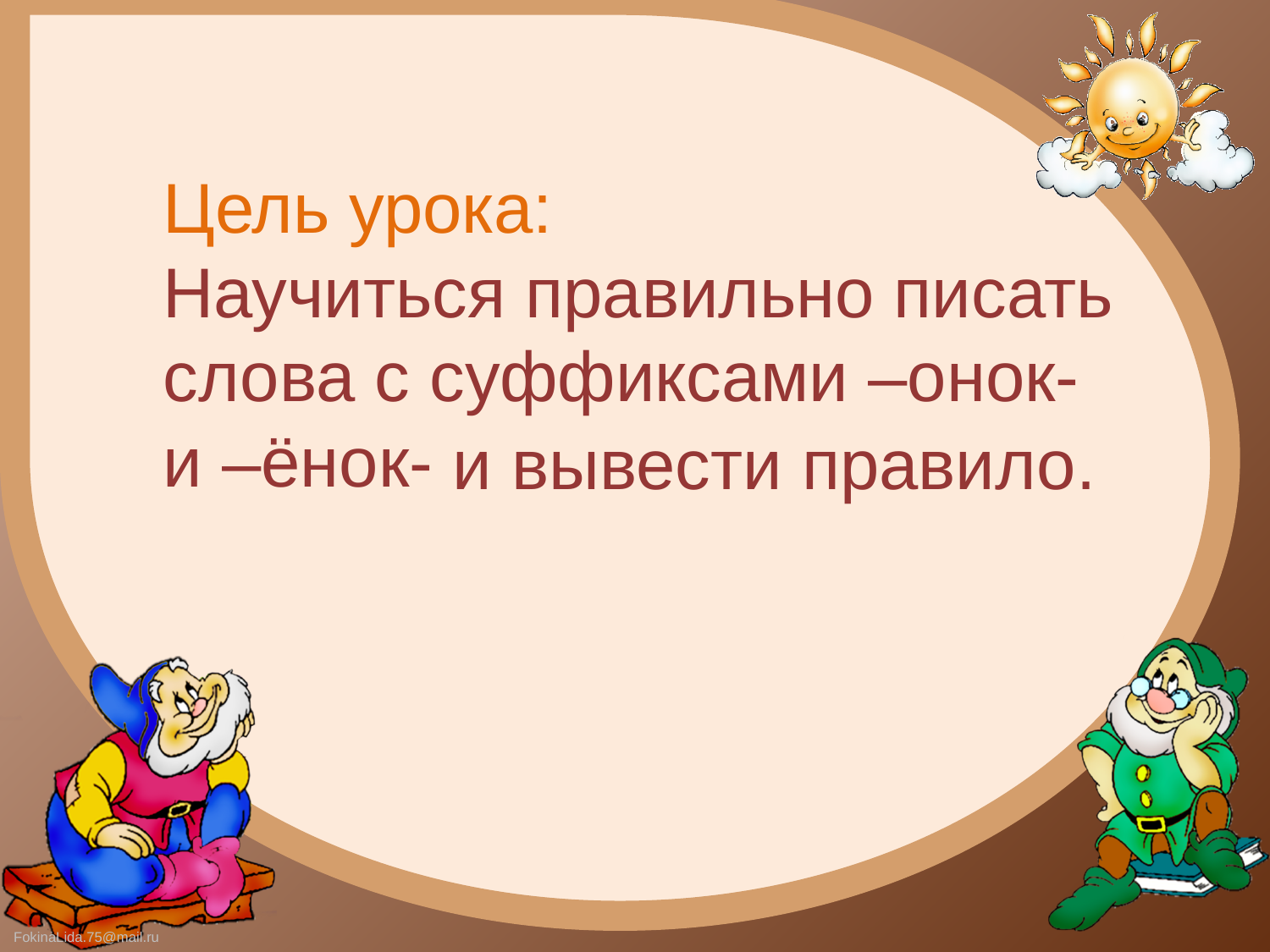

Цель урока:
Научиться правильно писать
слова с суффиксами –онок-
и –ёнок-
и вывести правило.